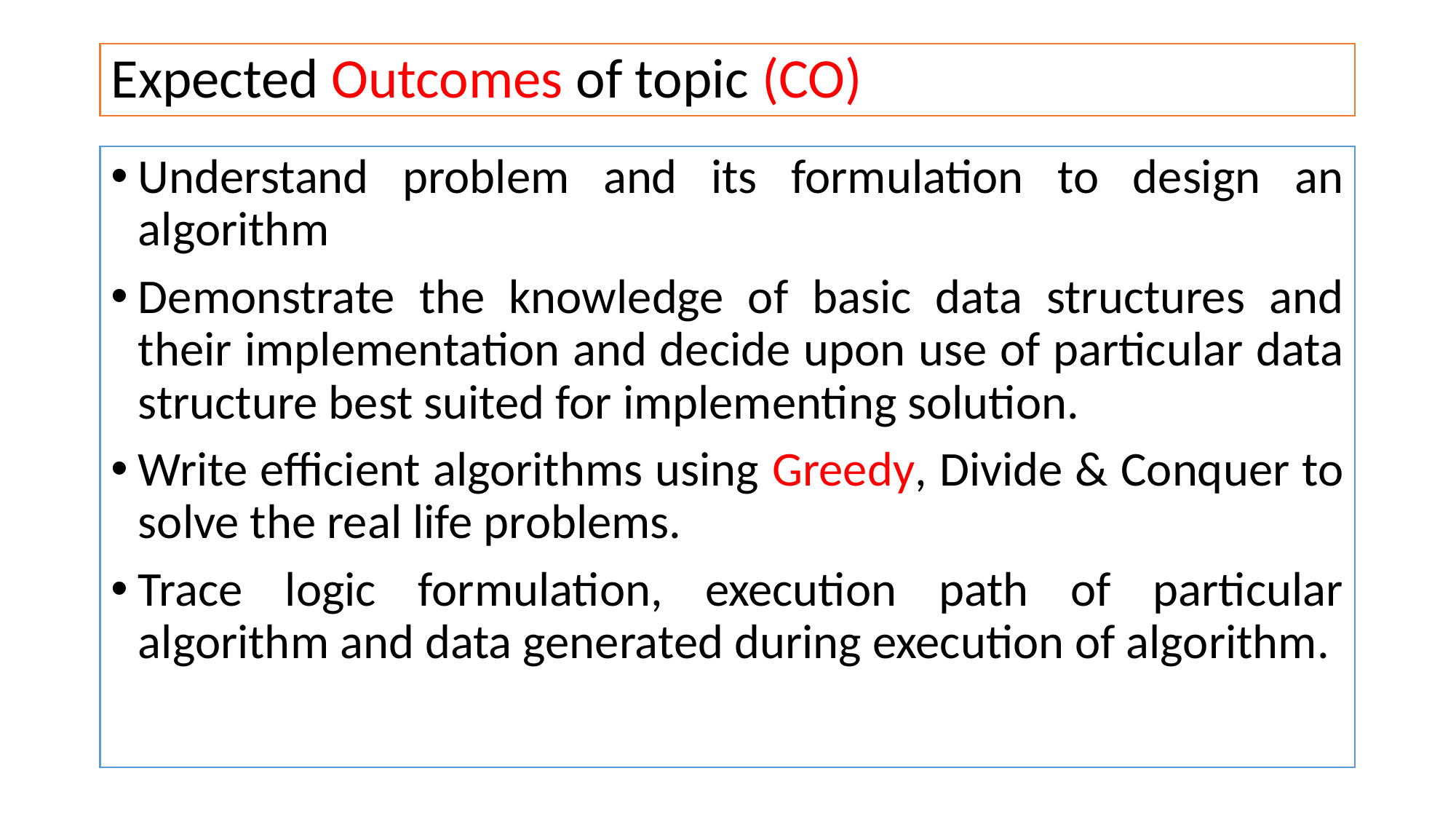

# Expected Outcomes of topic (CO)
Understand problem and its formulation to design an algorithm
Demonstrate the knowledge of basic data structures and their implementation and decide upon use of particular data structure best suited for implementing solution.
Write efficient algorithms using Greedy, Divide & Conquer to solve the real life problems.
Trace logic formulation, execution path of particular algorithm and data generated during execution of algorithm.